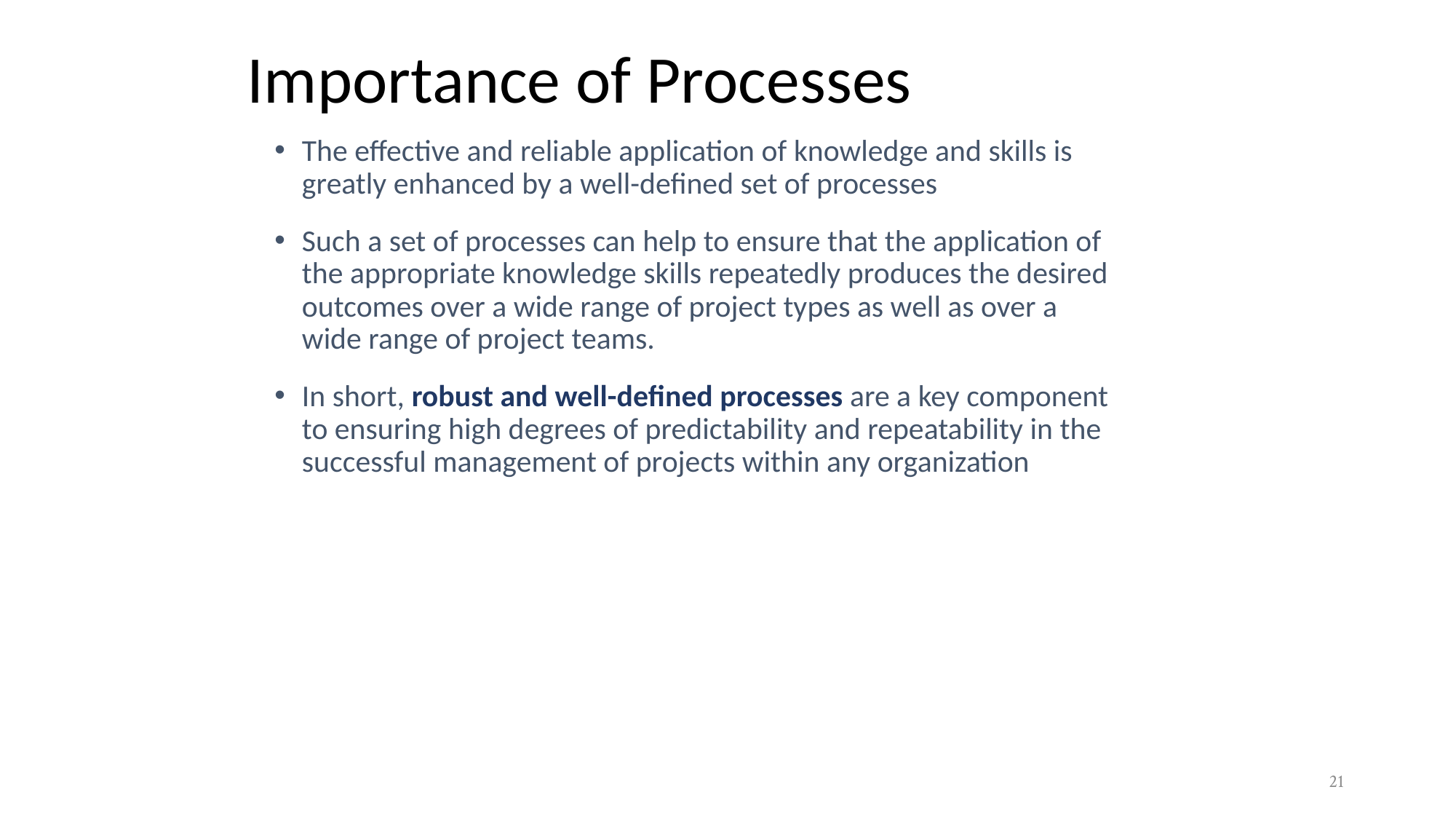

# Importance of Processes
The effective and reliable application of knowledge and skills is greatly enhanced by a well-defined set of processes
Such a set of processes can help to ensure that the application of the appropriate knowledge skills repeatedly produces the desired outcomes over a wide range of project types as well as over a wide range of project teams.
In short, robust and well-defined processes are a key component to ensuring high degrees of predictability and repeatability in the successful management of projects within any organization

21